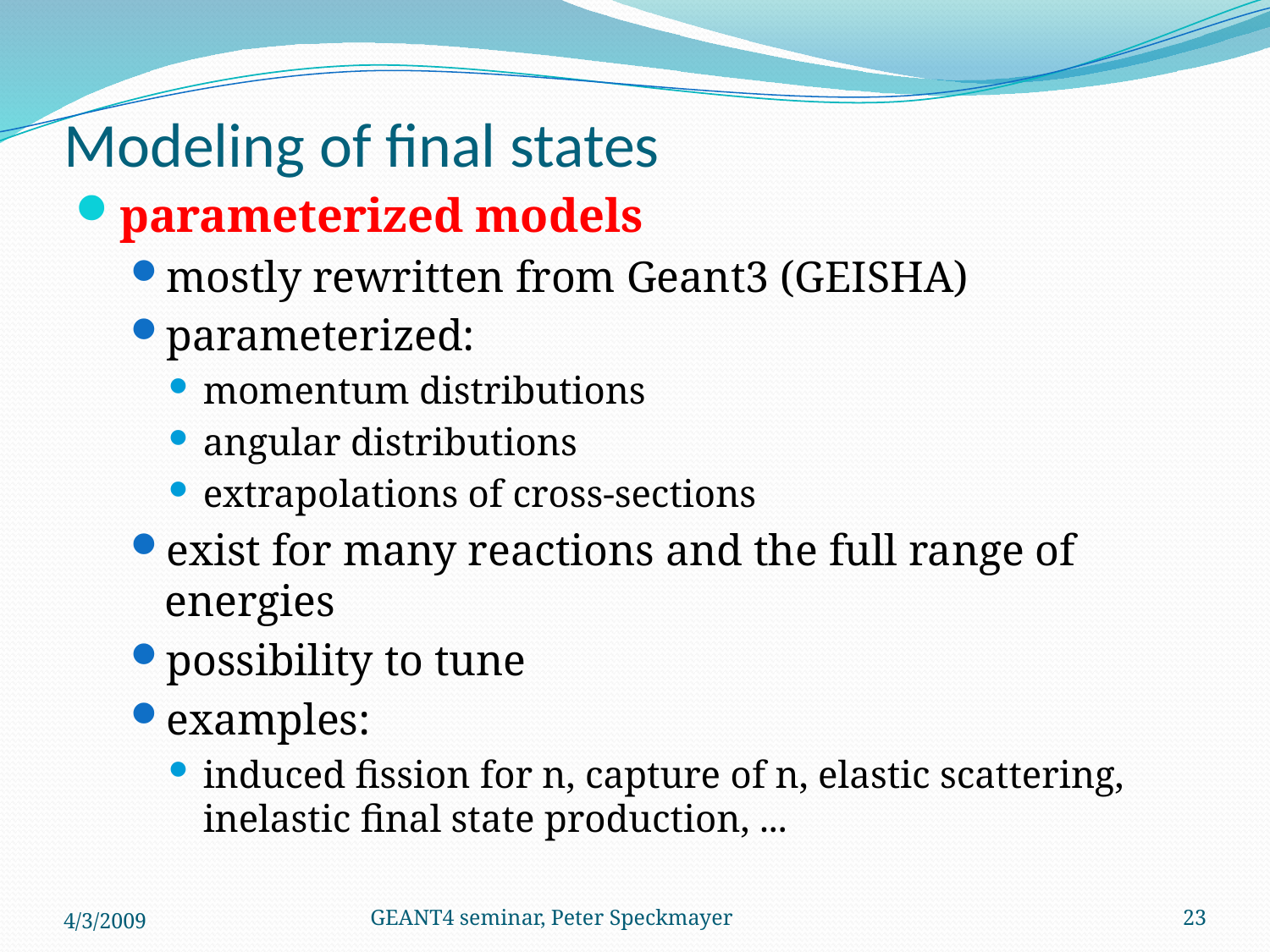

# Modeling of final states
parameterized models
mostly rewritten from Geant3 (GEISHA)
parameterized:
momentum distributions
angular distributions
extrapolations of cross-sections
exist for many reactions and the full range of energies
possibility to tune
examples:
induced fission for n, capture of n, elastic scattering, inelastic final state production, ...
4/3/2009
GEANT4 seminar, Peter Speckmayer
23